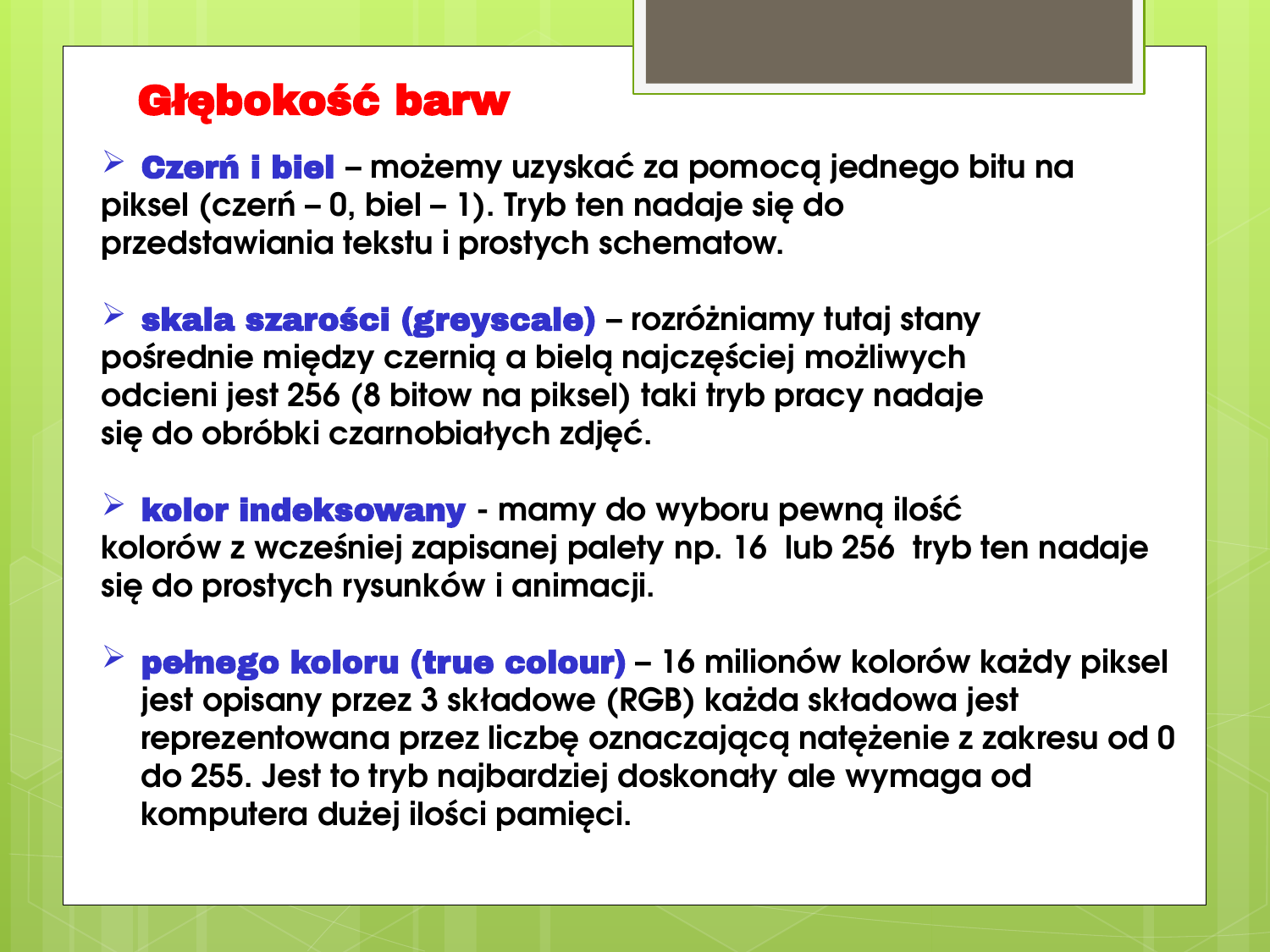

Głębokość barw
Czerń i biel – możemy uzyskać za pomocą jednego bitu na
piksel (czerń – 0, biel – 1). Tryb ten nadaje się do
przedstawiania tekstu i prostych schematow.

skala szarości (greyscale) – rozróżniamy tutaj stany
pośrednie między czernią a bielą najczęściej możliwych
odcieni jest 256 (8 bitow na piksel) taki tryb pracy nadaje
się do obróbki czarnobiałych zdjęć.

kolor indeksowany - mamy do wyboru pewną ilość
kolorów z wcześniej zapisanej palety np. 16  lub 256  tryb ten nadaje się do prostych rysunków i animacji.

pełnego koloru (true colour) – 16 milionów kolorów każdy piksel jest opisany przez 3 składowe (RGB) każda składowa jest reprezentowana przez liczbę oznaczającą natężenie z zakresu od 0 do 255. Jest to tryb najbardziej doskonały ale wymaga od komputera dużej ilości pamięci.